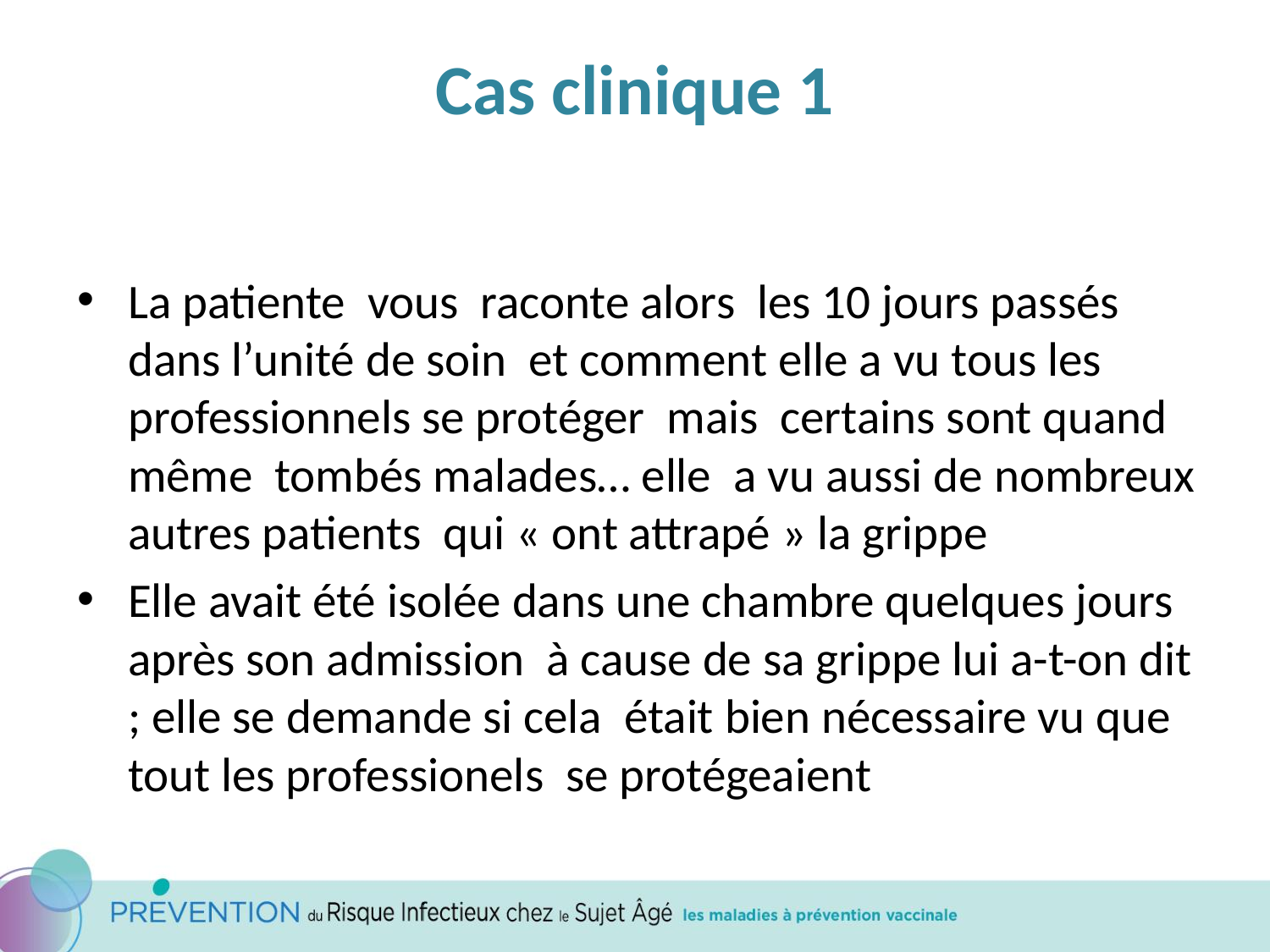

Cas clinique 1

La patiente  vous  raconte alors  les 10 jours passés  dans l’unité de soin  et comment elle a vu tous les professionnels se protéger  mais  certains sont quand même  tombés malades… elle  a vu aussi de nombreux autres patients  qui « ont attrapé » la grippe
Elle avait été isolée dans une chambre quelques jours après son admission  à cause de sa grippe lui a-t-on dit ; elle se demande si cela  était bien nécessaire vu que tout les professionels  se protégeaient